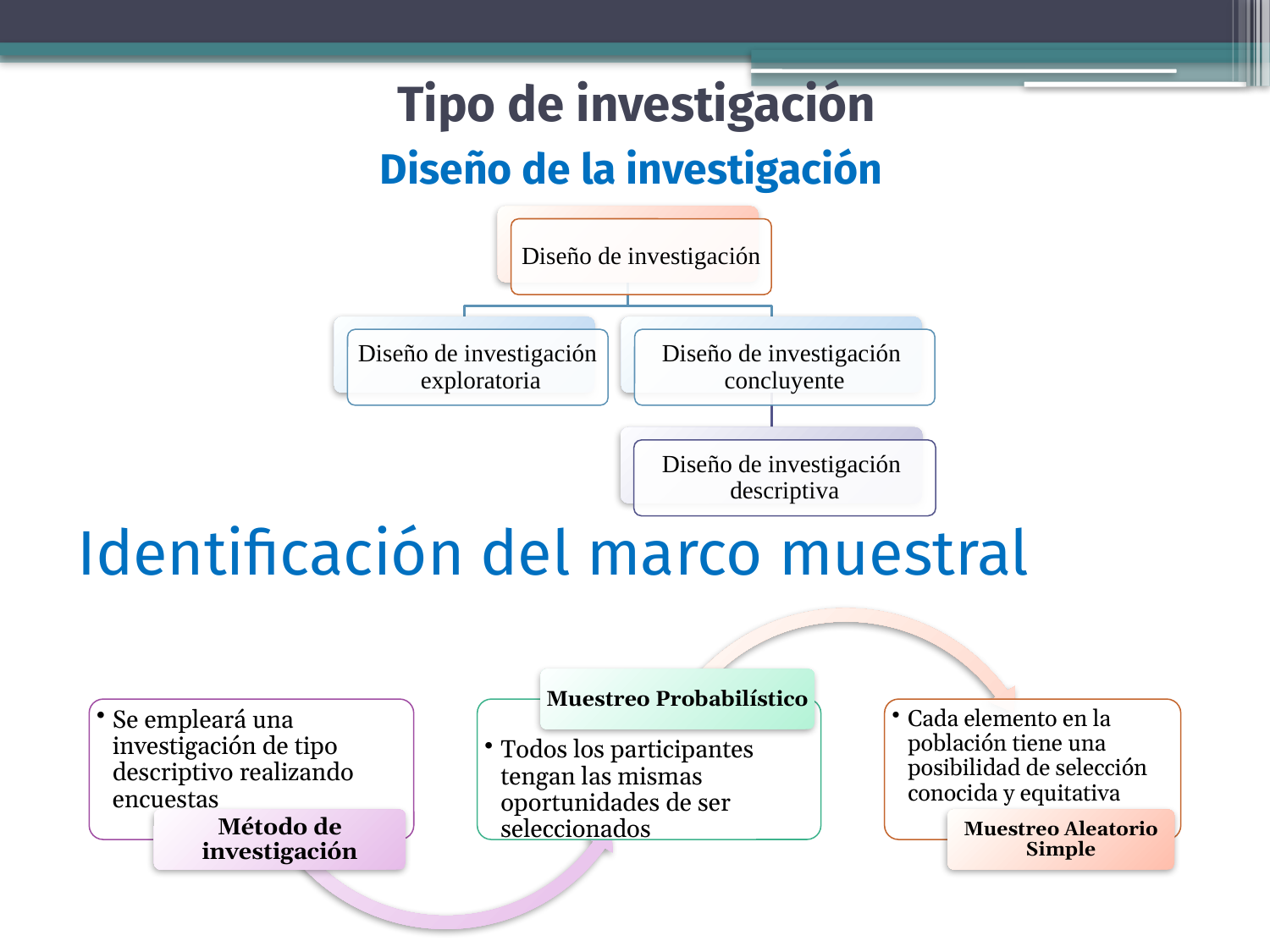

Tipo de investigación
Diseño de la investigación
Diseño de investigación
Diseño de investigación  exploratoria
Diseño de investigación  concluyente
Diseño de investigación  descriptiva
# Identificación del marco muestral
Se empleará una investigación de tipo descriptivo realizando encuestas
Método de investigación
Todos los participantes tengan las mismas oportunidades de ser seleccionados
Muestreo Probabilístico
Cada elemento en la población tiene una posibilidad de selección conocida y equitativa
Muestreo Aleatorio Simple